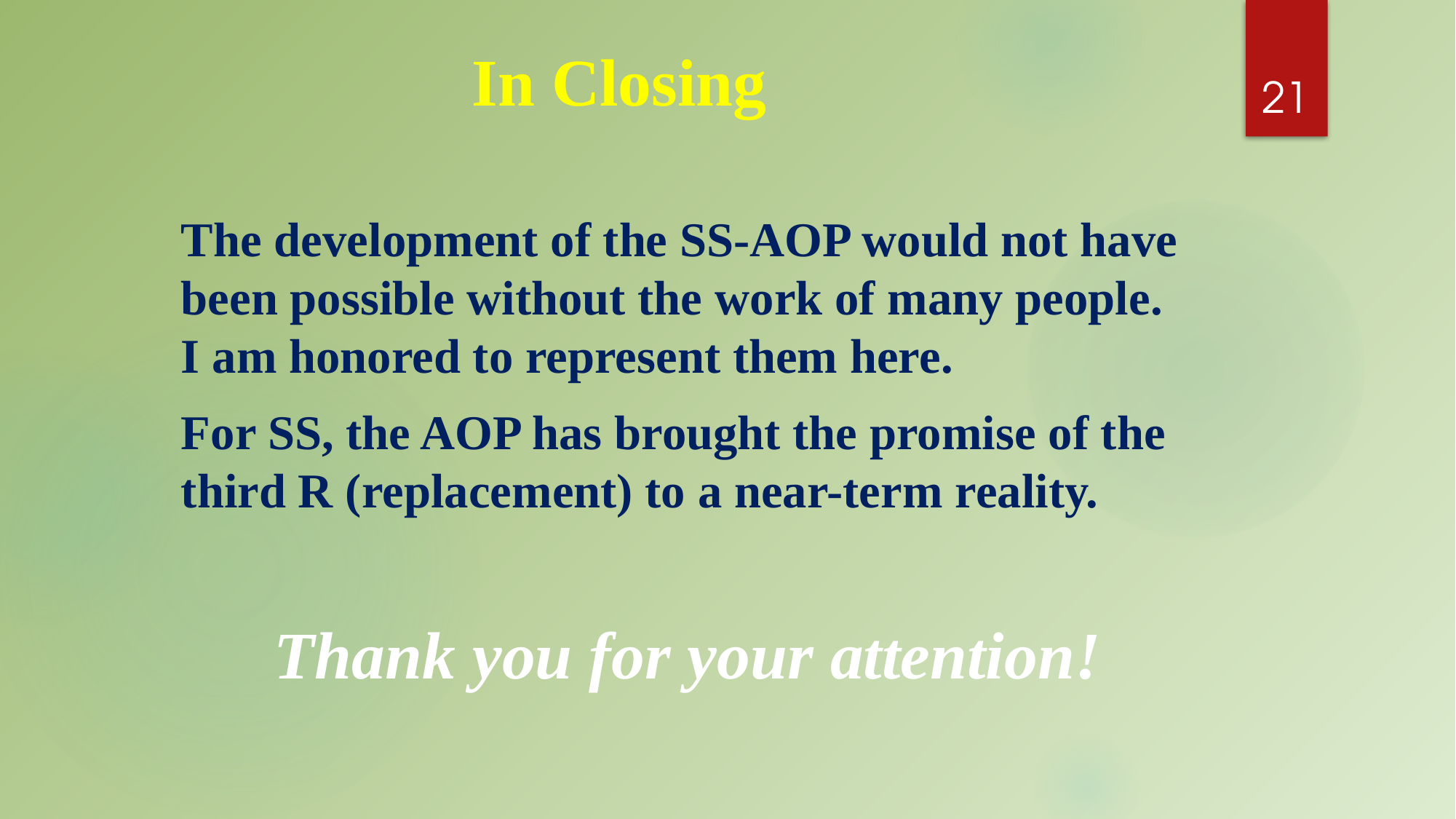

In Closing
21

The development of the SS-AOP would not have been possible without the work of many people.  I am honored to represent them here.
For SS, the AOP has brought the promise of the third R (replacement) to a near-term reality.

Thank you for your attention!